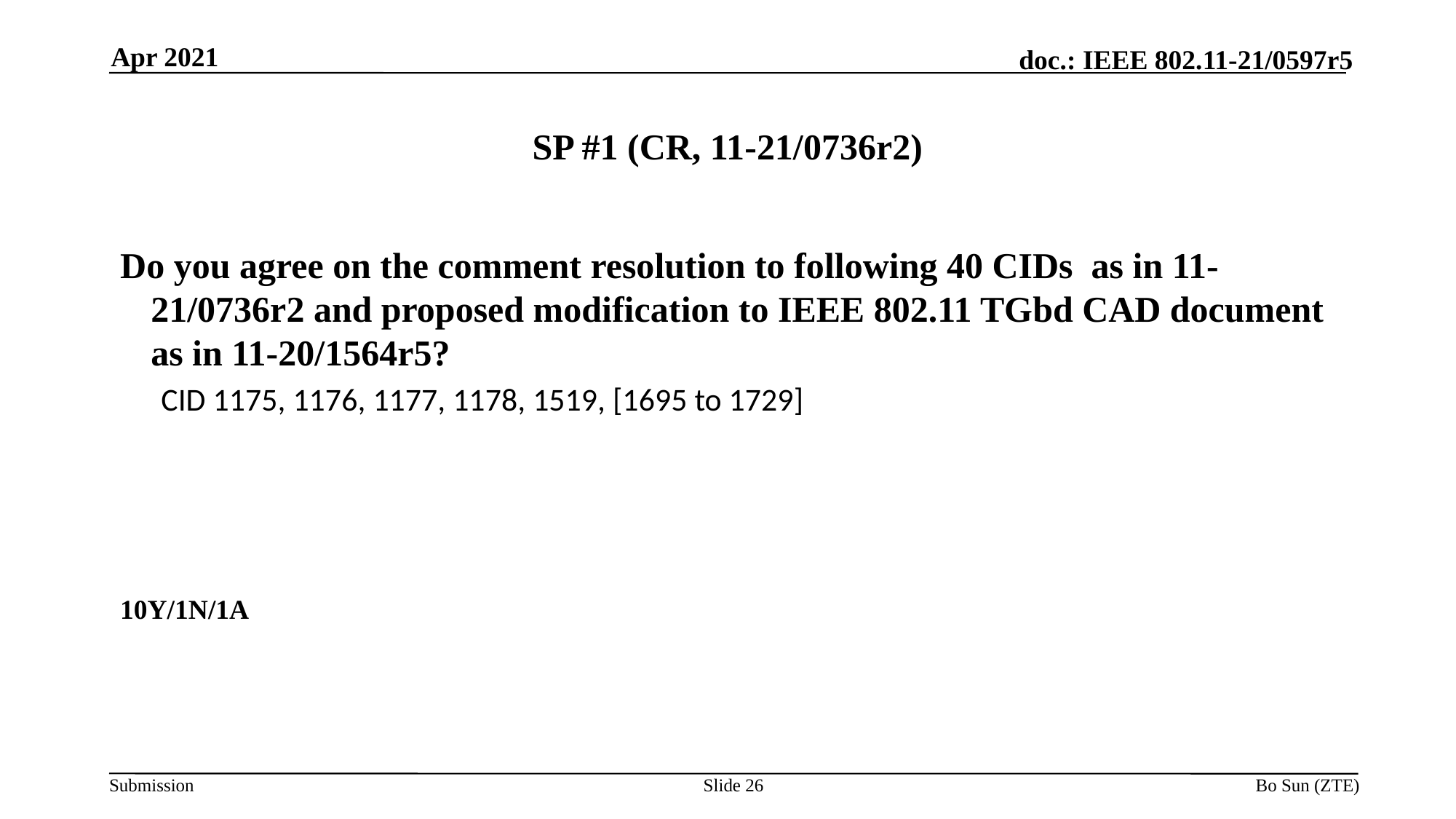

Apr 2021
# SP #1 (CR, 11-21/0736r2)
Do you agree on the comment resolution to following 40 CIDs  as in 11-21/0736r2 and proposed modification to IEEE 802.11 TGbd CAD document as in 11-20/1564r5?
CID 1175, 1176, 1177, 1178, 1519, [1695 to 1729]

10Y/1N/1A

Slide 26
Bo Sun (ZTE)